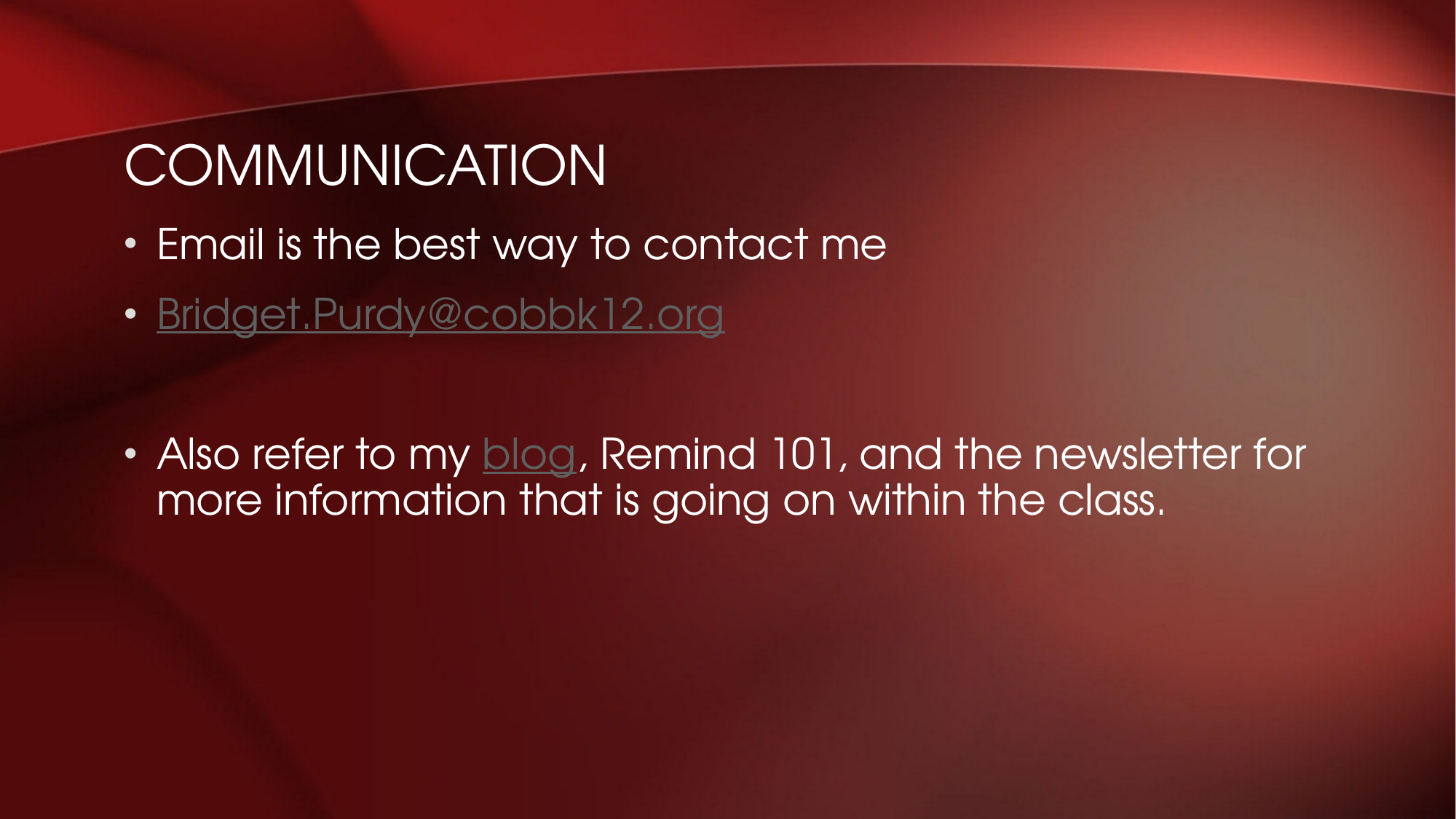

# Communication
Email is the best way to contact me
Bridget.Purdy@cobbk12.org

Also refer to my blog, Remind 101, and the newsletter for more information that is going on within the class.